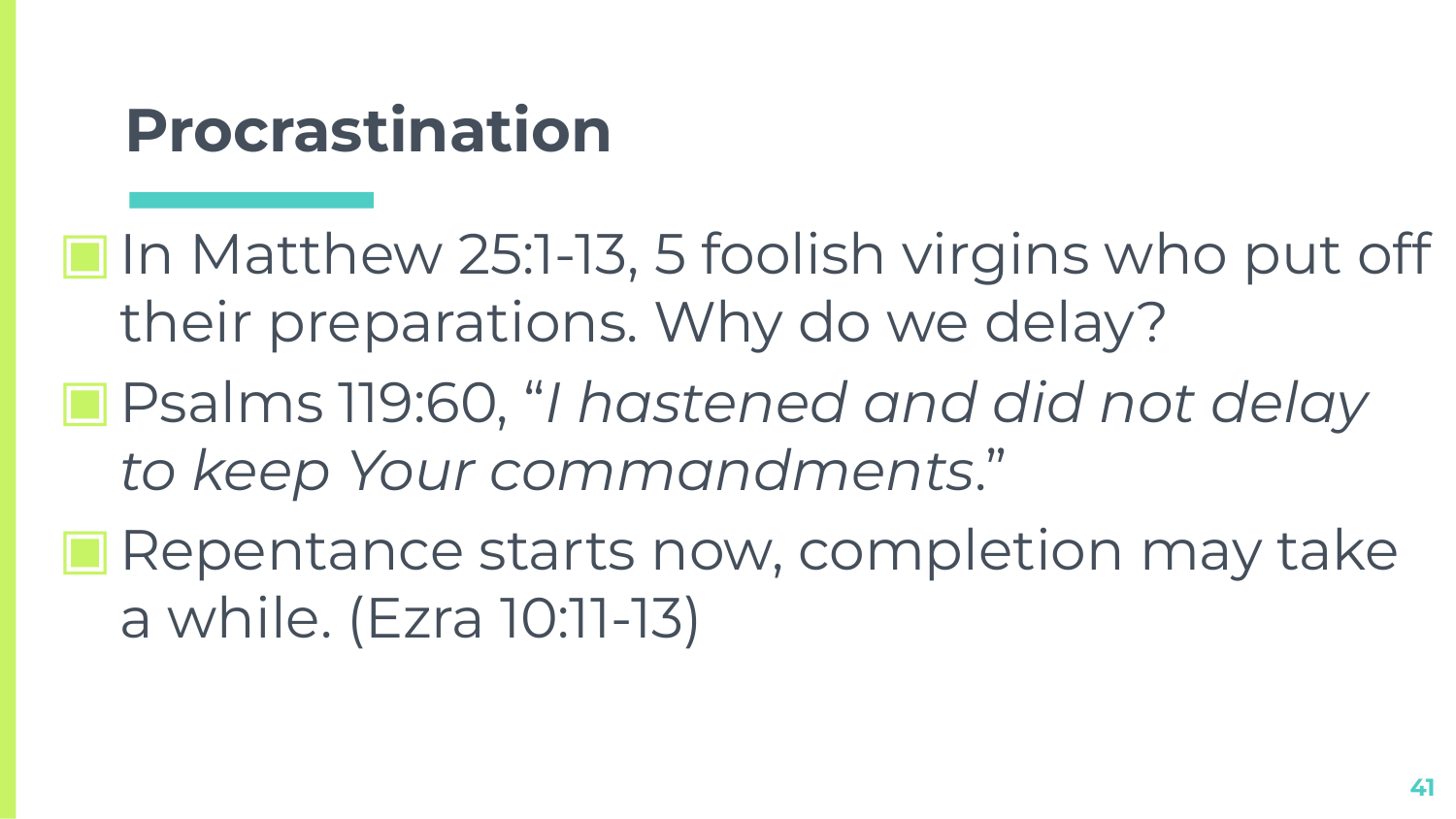

# Procrastination
In Matthew 25:1-13, 5 foolish virgins who put off their preparations. Why do we delay?
Psalms 119:60, “I hastened and did not delay to keep Your commandments.”
Repentance starts now, completion may take a while. (Ezra 10:11-13)
41